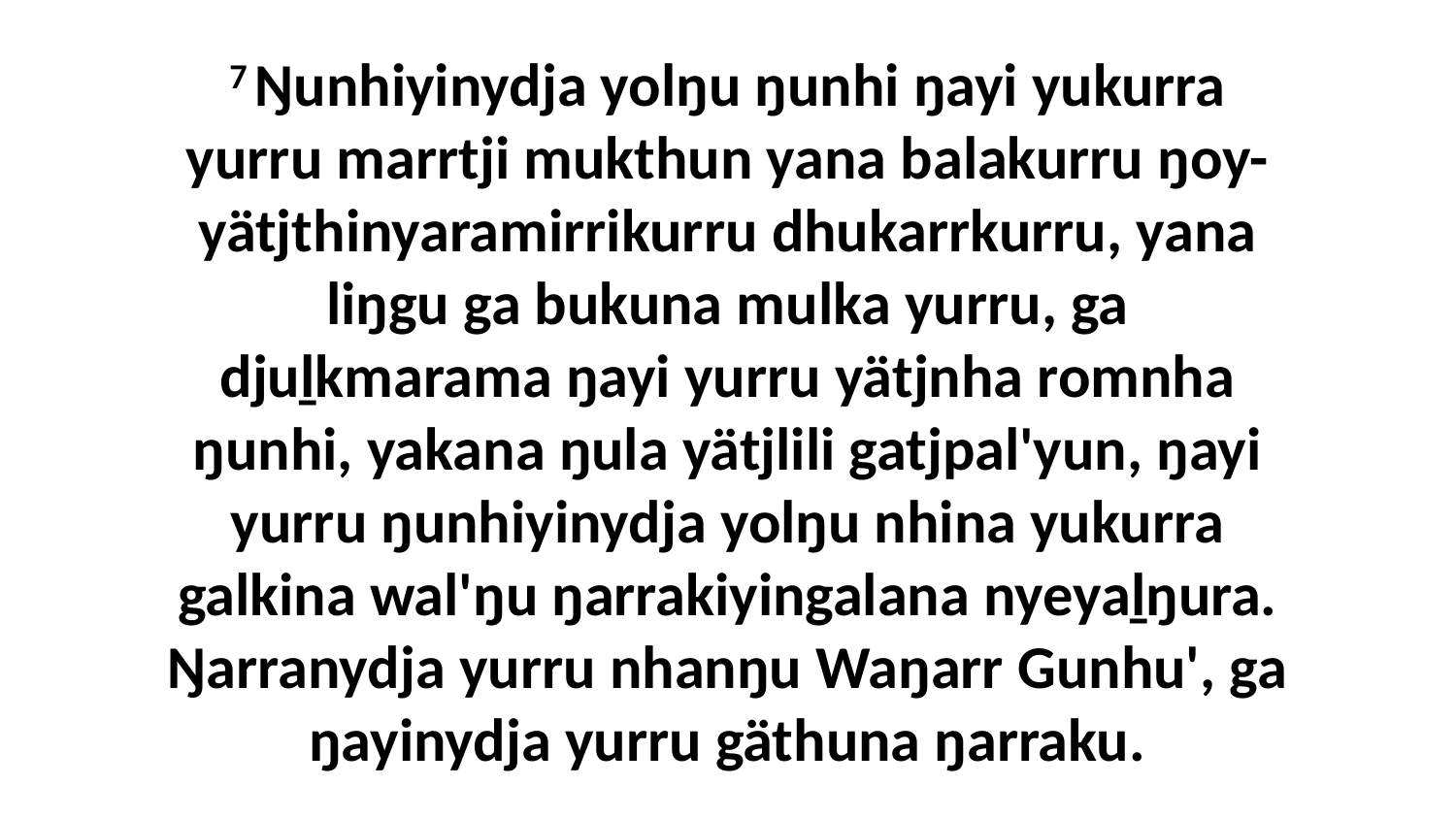

7 Ŋunhiyinydja yolŋu ŋunhi ŋayi yukurra yurru marrtji mukthun yana balakurru ŋoy-yätjthinyaramirrikurru dhukarrkurru, yana liŋgu ga bukuna mulka yurru, ga djuḻkmarama ŋayi yurru yätjnha romnha ŋunhi, yakana ŋula yätjlili gatjpal'yun, ŋayi yurru ŋunhiyinydja yolŋu nhina yukurra galkina wal'ŋu ŋarrakiyingalana nyeyaḻŋura. Ŋarranydja yurru nhanŋu Waŋarr Gunhu', ga ŋayinydja yurru gäthuna ŋarraku.